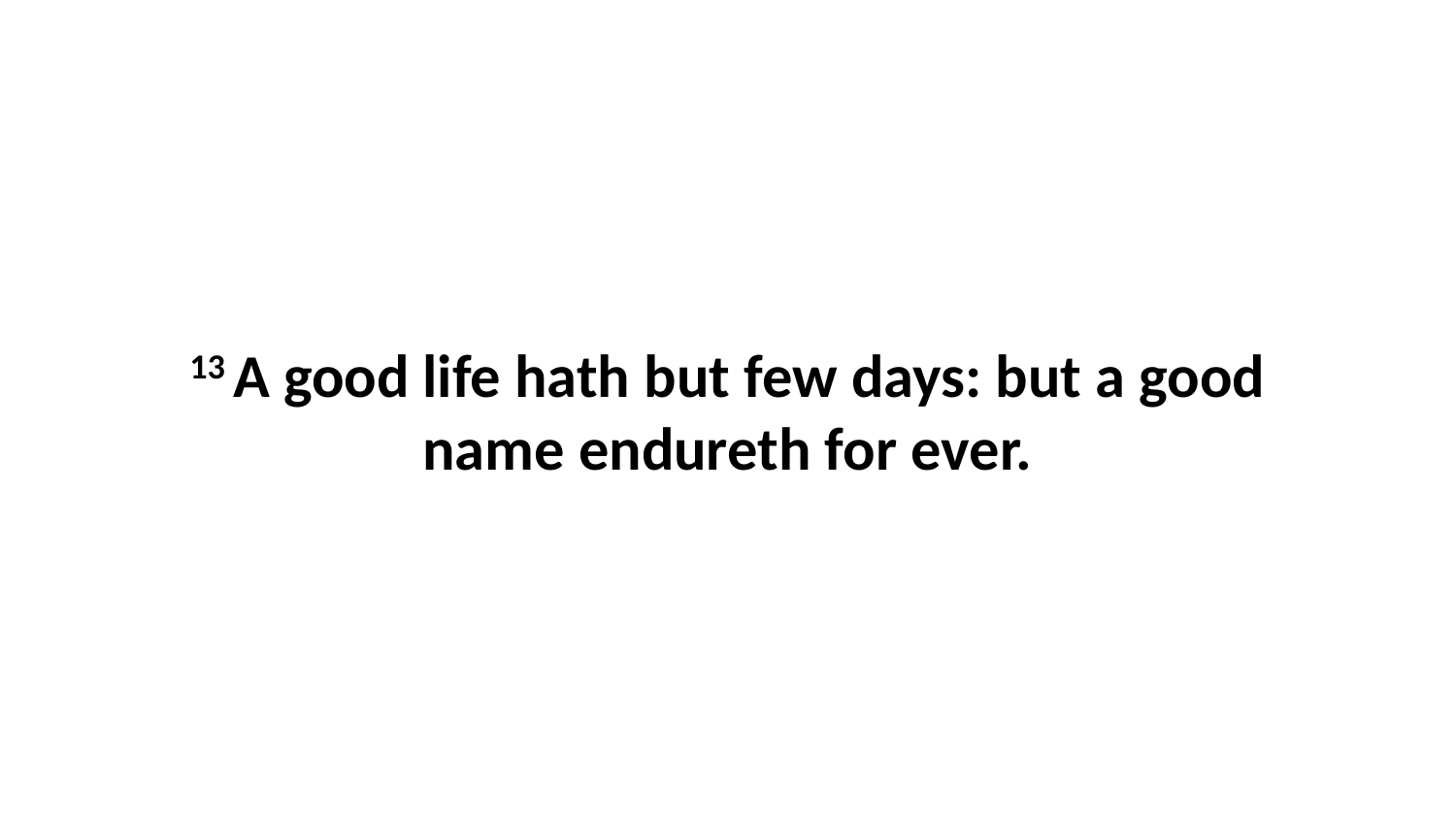

13 A good life hath but few days: but a good name endureth for ever.